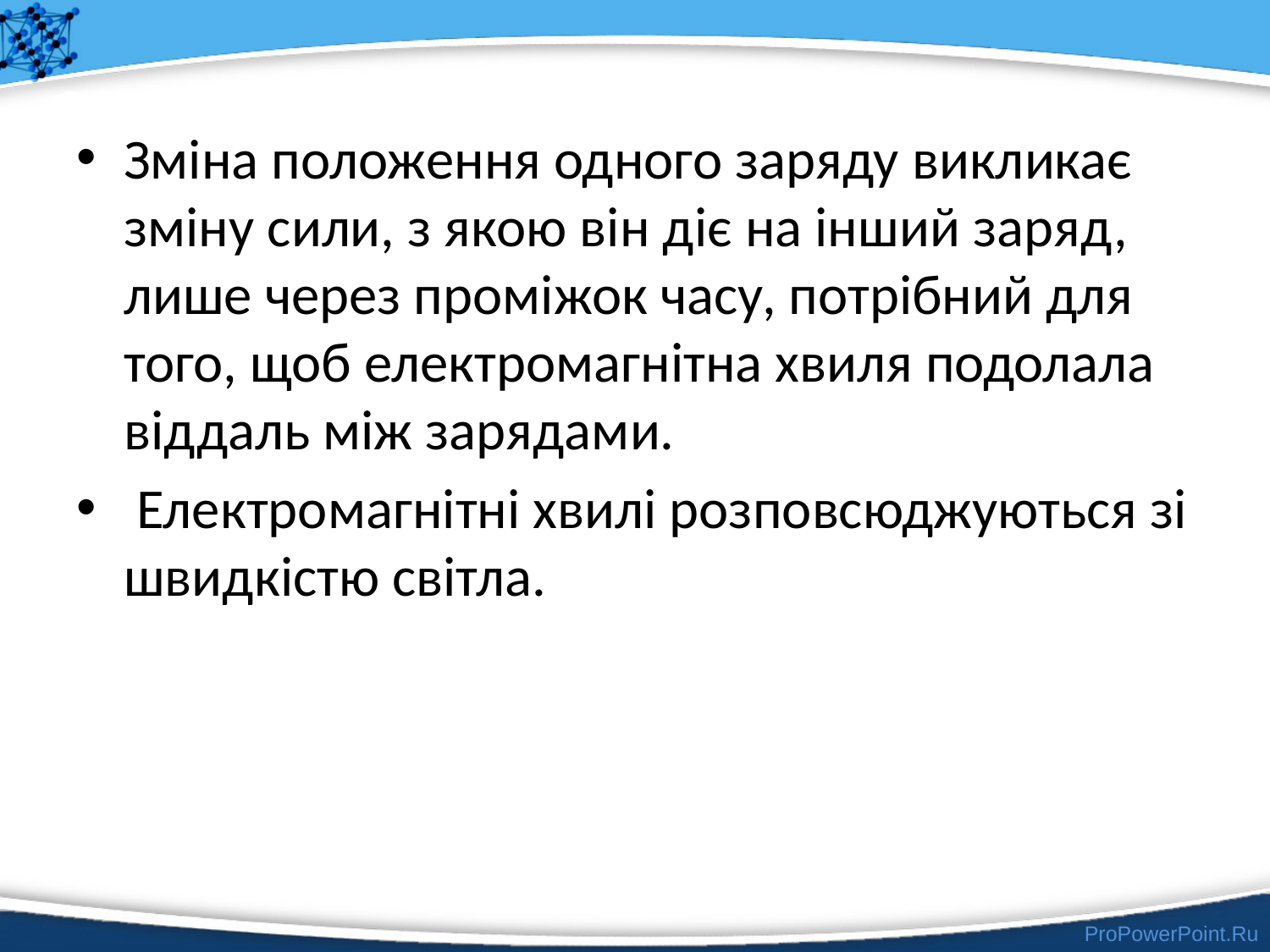

Зміна положення одного заряду викликає зміну сили, з якою він діє на інший заряд, лише через проміжок часу, потрібний для того, щоб електромагнітна хвиля подолала віддаль між зарядами.
 Електромагнітні хвилі розповсюджуються зі швидкістю світла.